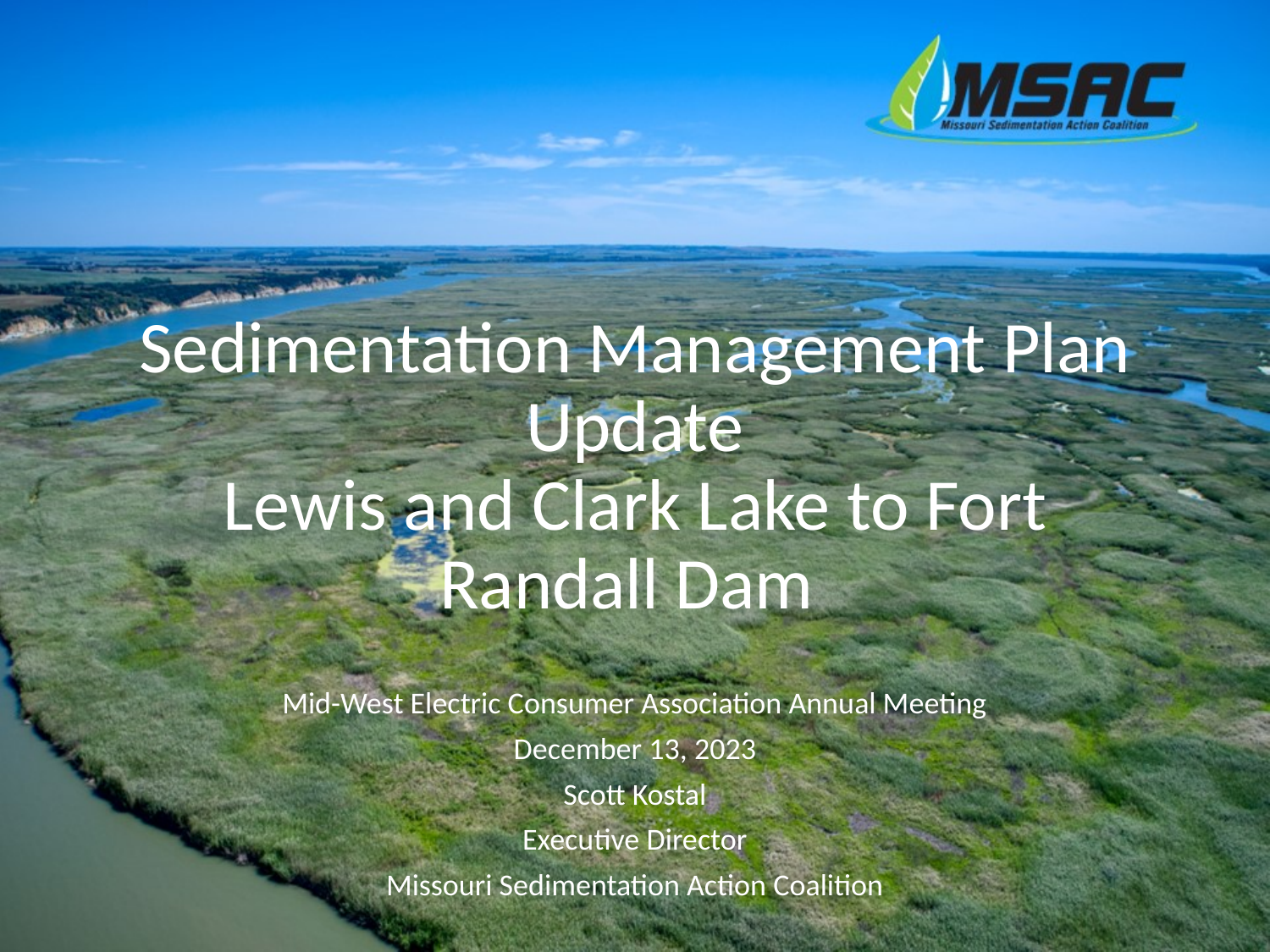

# Sedimentation Management Plan Update Lewis and Clark Lake to Fort Randall Dam
Mid-West Electric Consumer Association Annual Meeting
December 13, 2023
Scott Kostal
Executive Director
Missouri Sedimentation Action Coalition